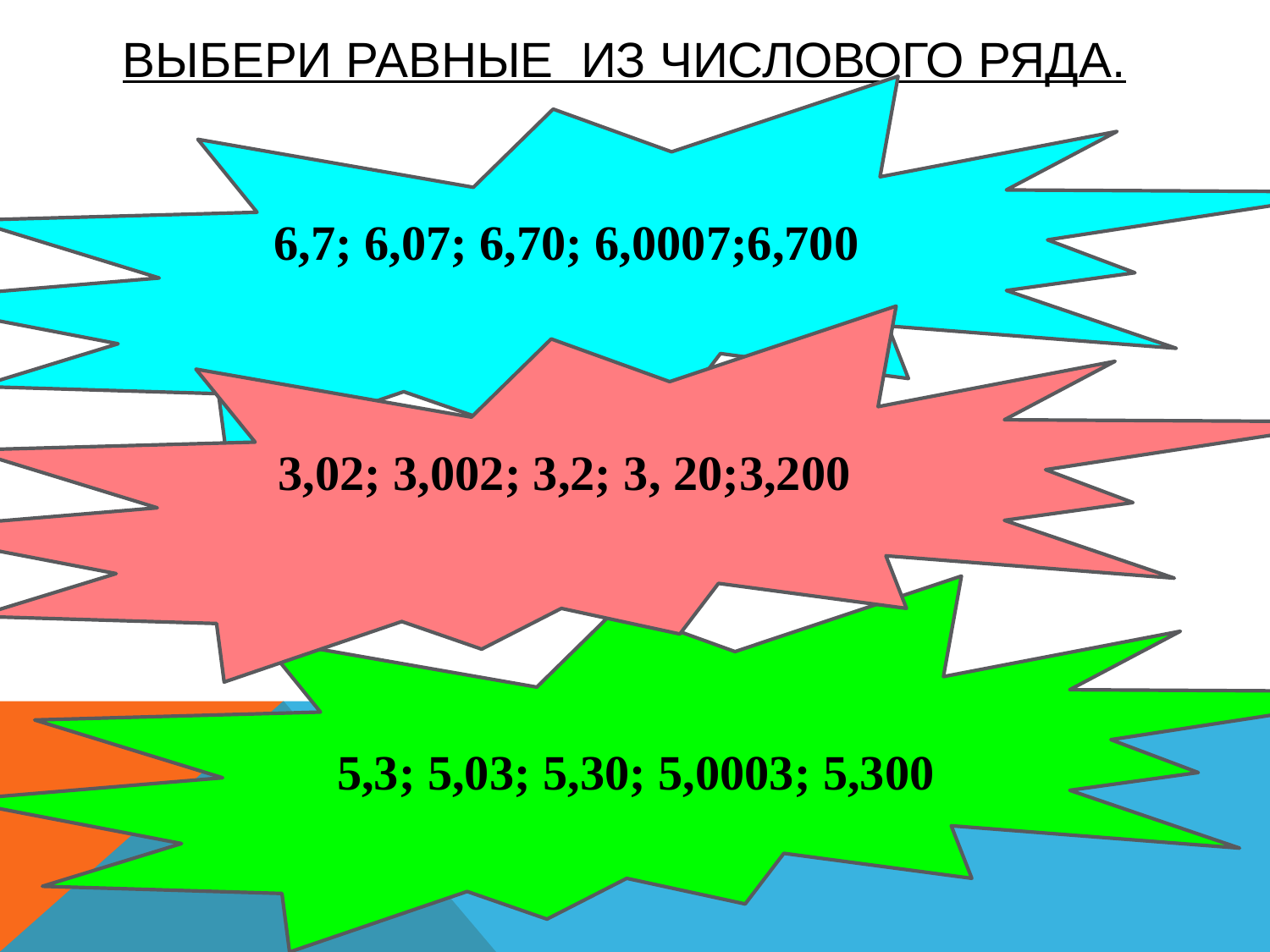

# ВыБери равные  из числового ряда.
6,7; 6,07; 6,70; 6,0007;6,700

3,02; 3,002; 3,2; 3, 20;3,200

5,3; 5,03; 5,30; 5,0003; 5,300